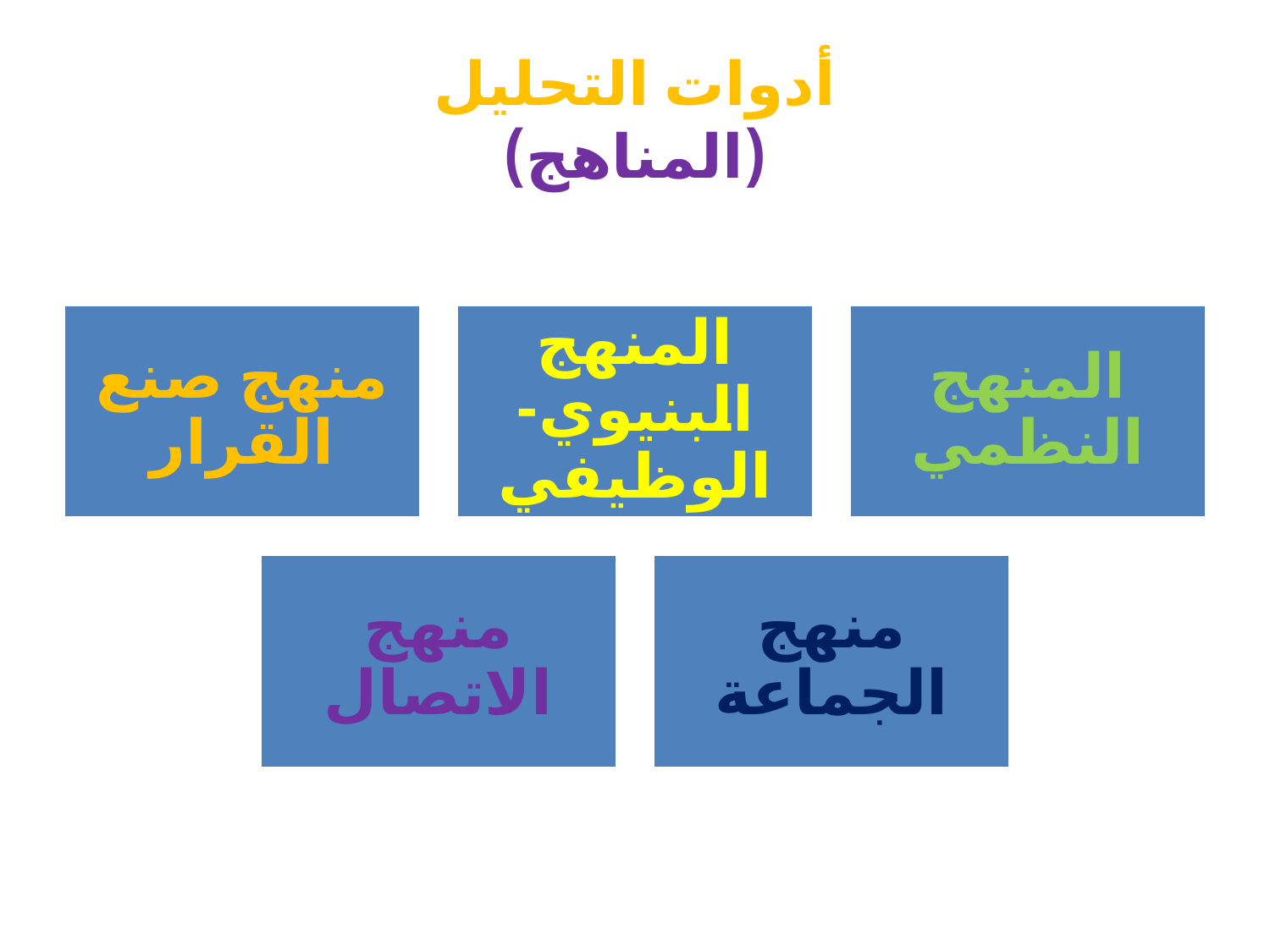

# أدوات التحليل (المناهج)
منهج صنع القرار
المنهج البنيوي-الوظيفي
المنهج النظمي
منهج الاتصال
منهج الجماعة